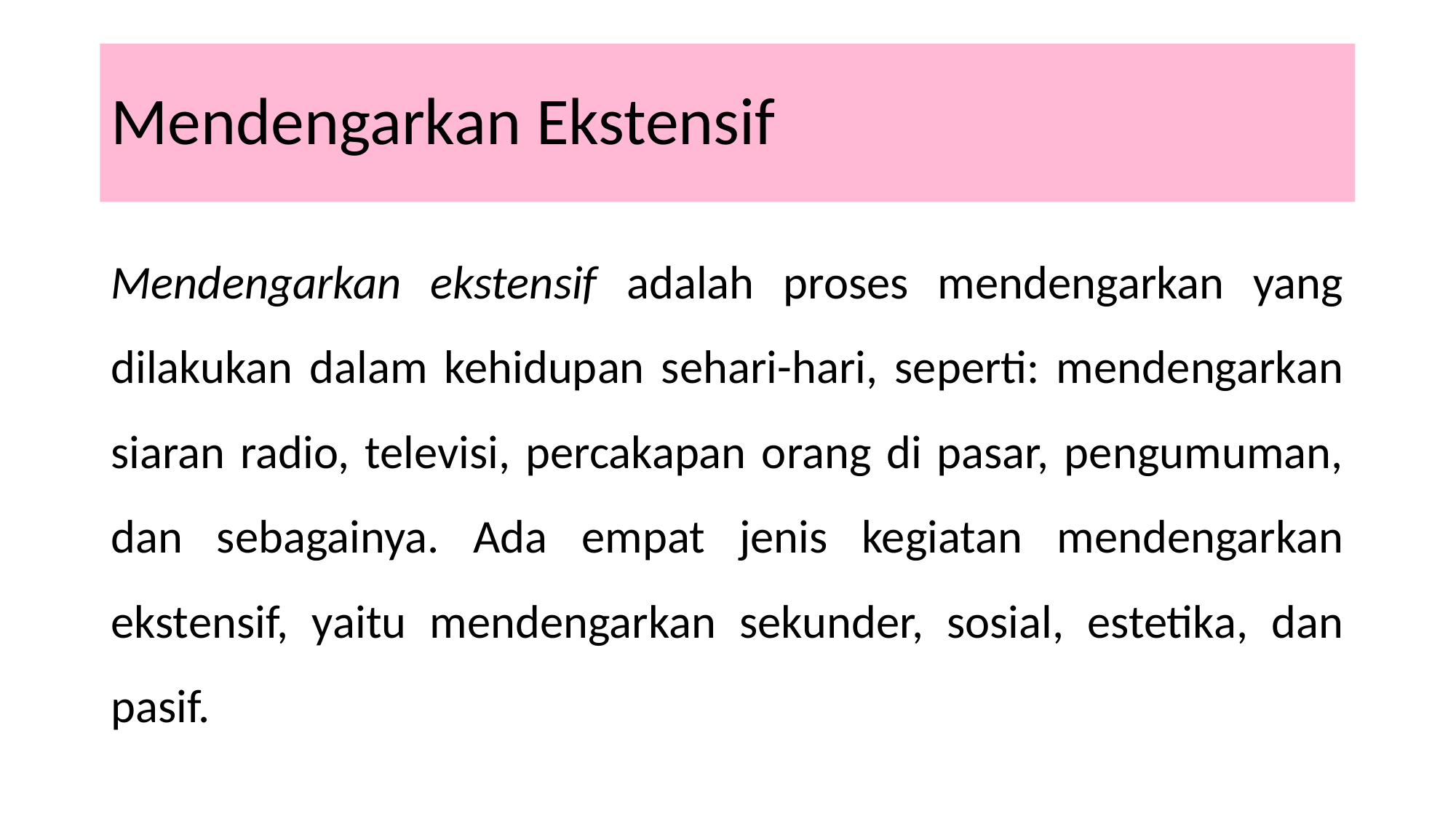

# Mendengarkan Ekstensif
Mendengarkan ekstensif adalah proses mendengarkan yang dilakukan dalam kehidupan sehari-hari, seperti: mendengarkan siaran radio, televisi, percakapan orang di pasar, pengumuman, dan sebagainya. Ada empat jenis kegiatan mendengarkan ekstensif, yaitu mendengarkan sekunder, sosial, estetika, dan pasif.